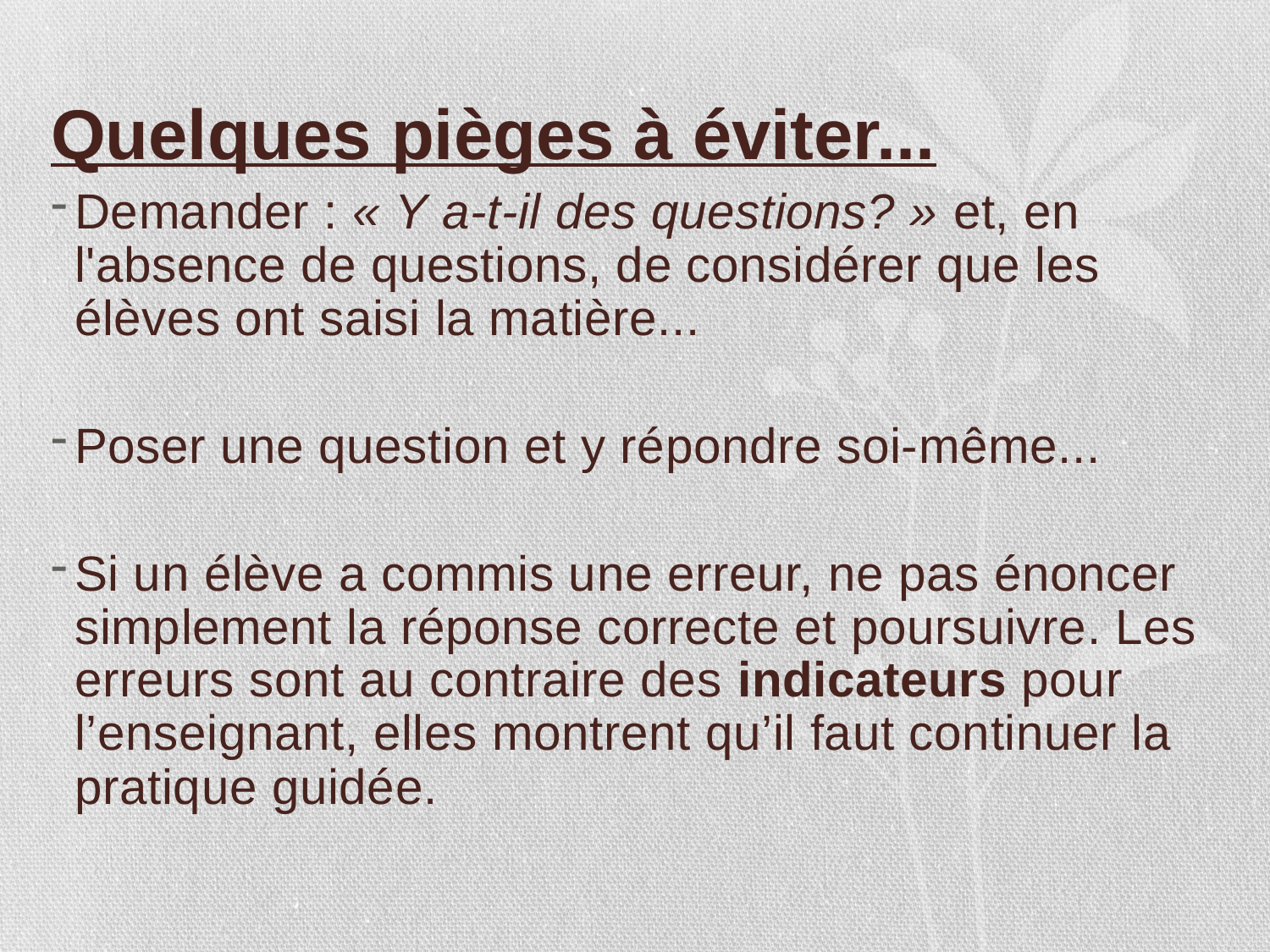

Quelques pièges à éviter...
Demander : « Y a-t-il des questions? » et, en l'absence de questions, de considérer que les élèves ont saisi la matière...

Poser une question et y répondre soi-même...

Si un élève a commis une erreur, ne pas énoncer simplement la réponse correcte et poursuivre. Les erreurs sont au contraire des indicateurs pour l’enseignant, elles montrent qu’il faut continuer la pratique guidée.